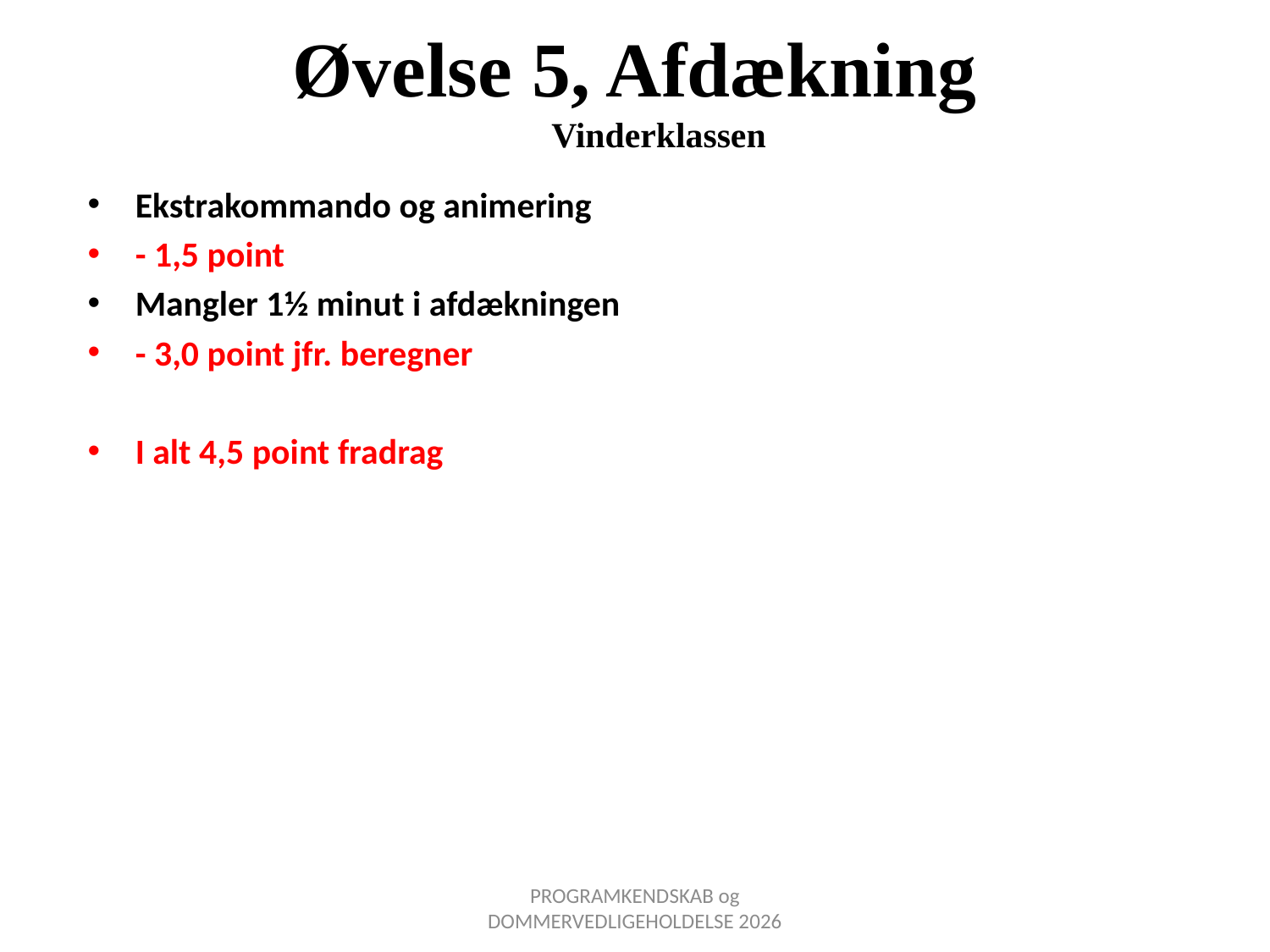

# Øvelse 5, Afdækning Vinderklassen
Ekstrakommando og animering
- 1,5 point
Mangler 1½ minut i afdækningen
- 3,0 point jfr. beregner

I alt 4,5 point fradrag

PROGRAMKENDSKAB og DOMMERVEDLIGEHOLDELSE 2026